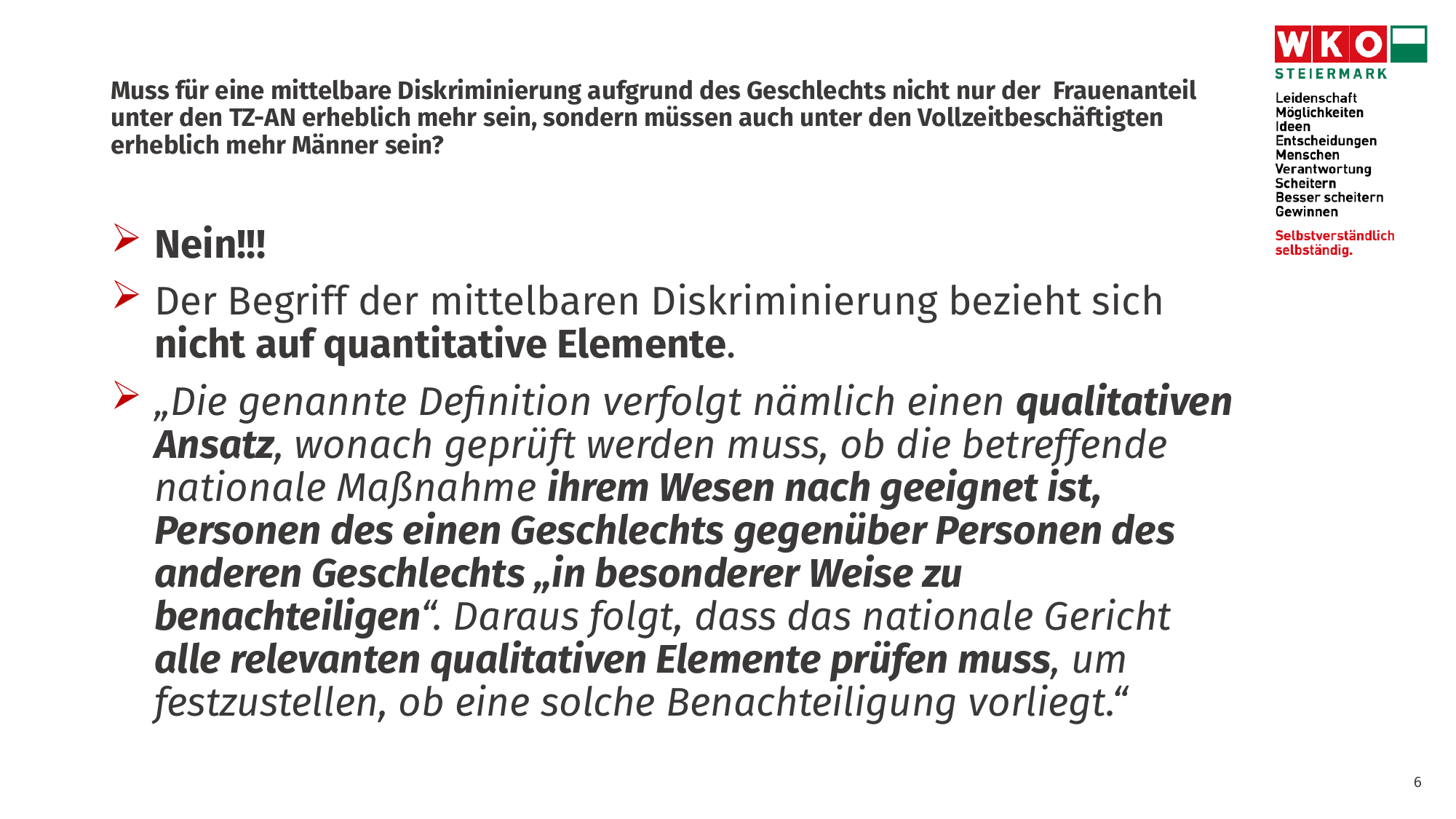

# Muss für eine mittelbare Diskriminierung aufgrund des Geschlechts nicht nur der  Frauenanteil unter den TZ-AN erheblich mehr sein, sondern müssen auch unter den Vollzeitbeschäftigten erheblich mehr Männer sein?
Nein!!!
Der Begriff der mittelbaren Diskriminierung bezieht sich nicht auf quantitative Elemente.
„Die genannte Definition verfolgt nämlich einen qualitativen Ansatz, wonach geprüft werden muss, ob die betreffende nationale Maßnahme ihrem Wesen nach geeignet ist, Personen des einen Geschlechts gegenüber Personen des anderen Geschlechts „in besonderer Weise zu benachteiligen“. Daraus folgt, dass das nationale Gericht alle relevanten qualitativen Elemente prüfen muss, um festzustellen, ob eine solche Benachteiligung vorliegt.“
6